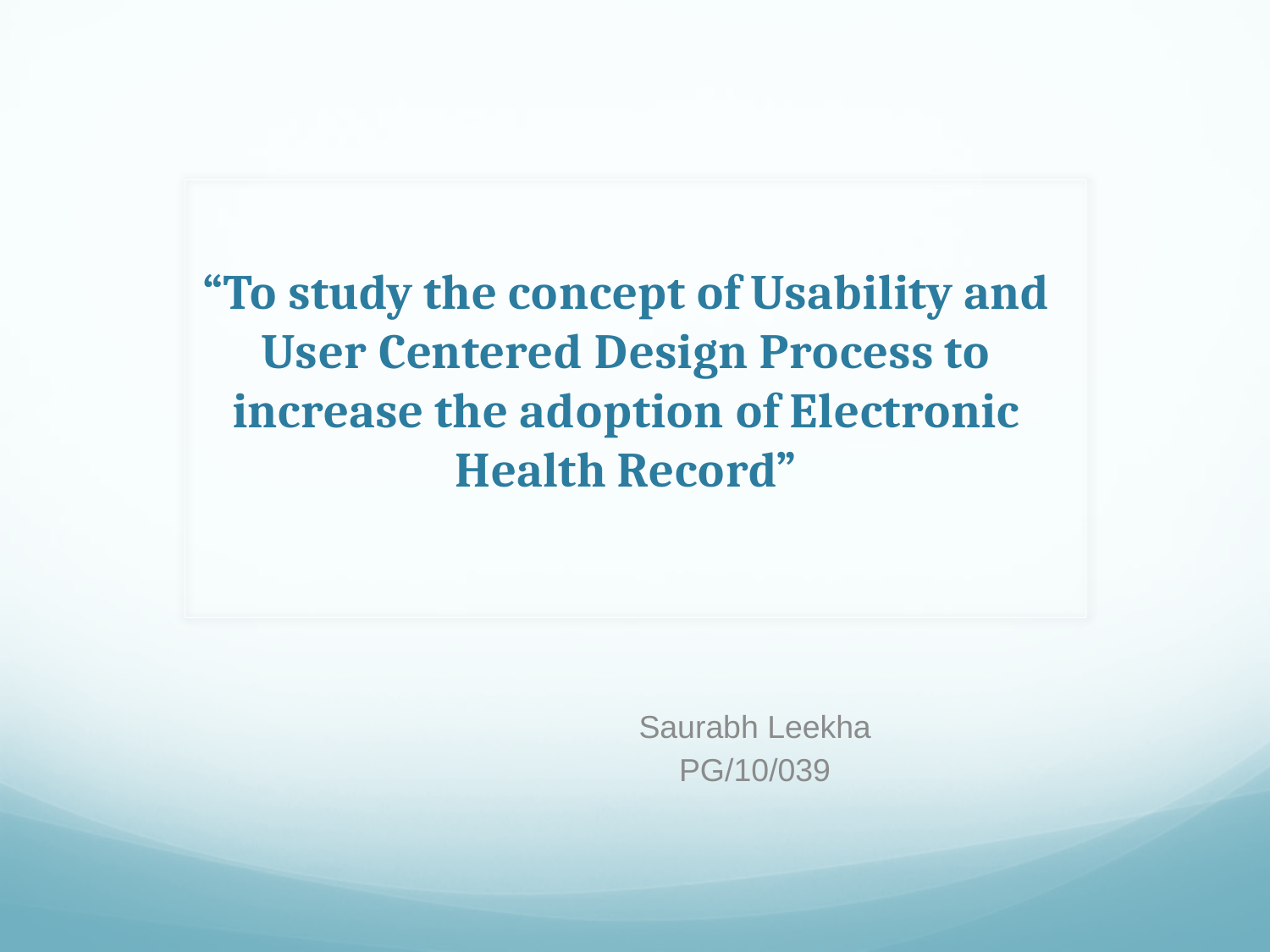

# “To study the concept of Usability and User Centered Design Process to increase the adoption of Electronic Health Record”
Saurabh Leekha
PG/10/039